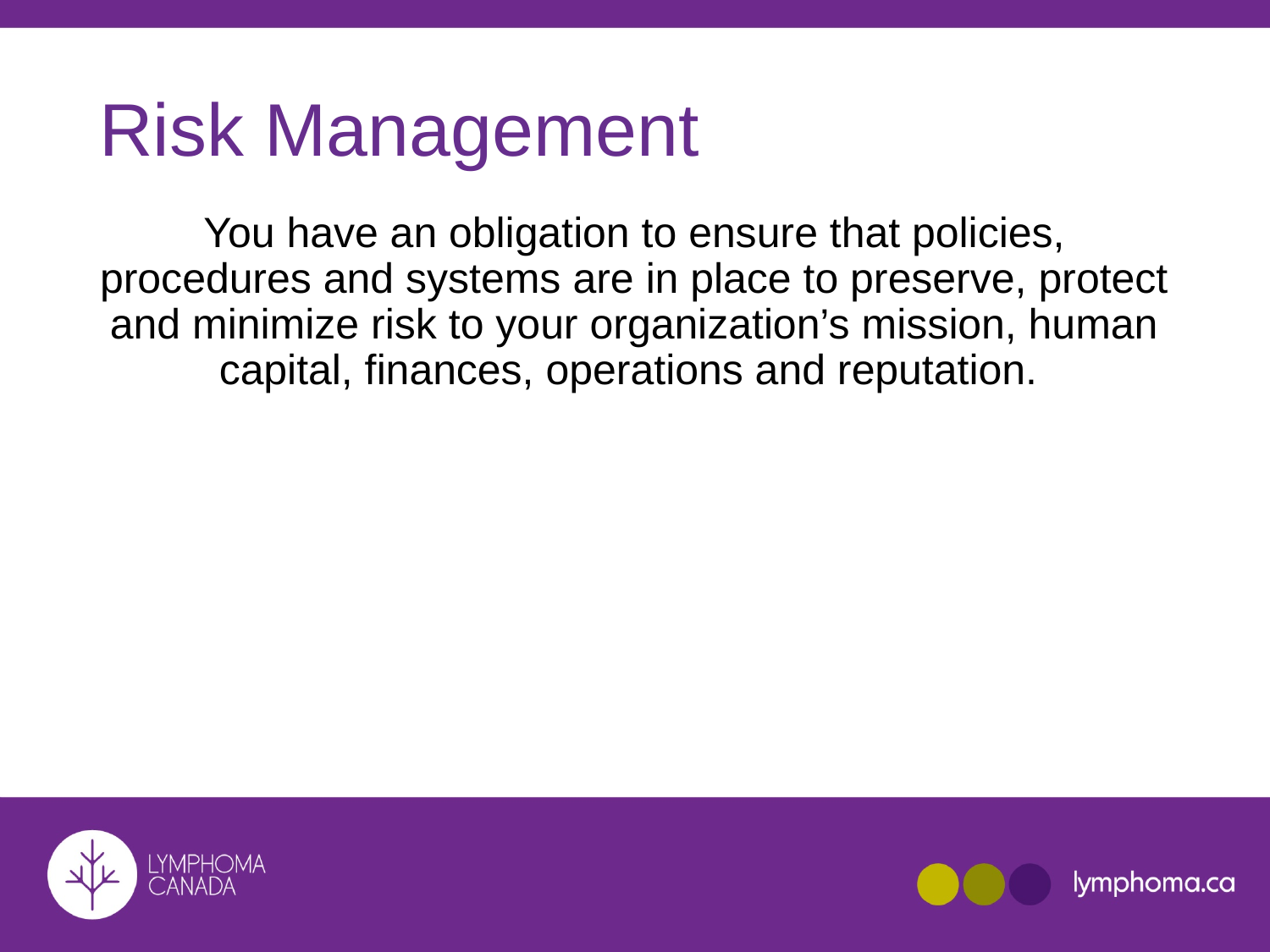

# Risk Management
You have an obligation to ensure that policies, procedures and systems are in place to preserve, protect and minimize risk to your organization’s mission, human capital, finances, operations and reputation.